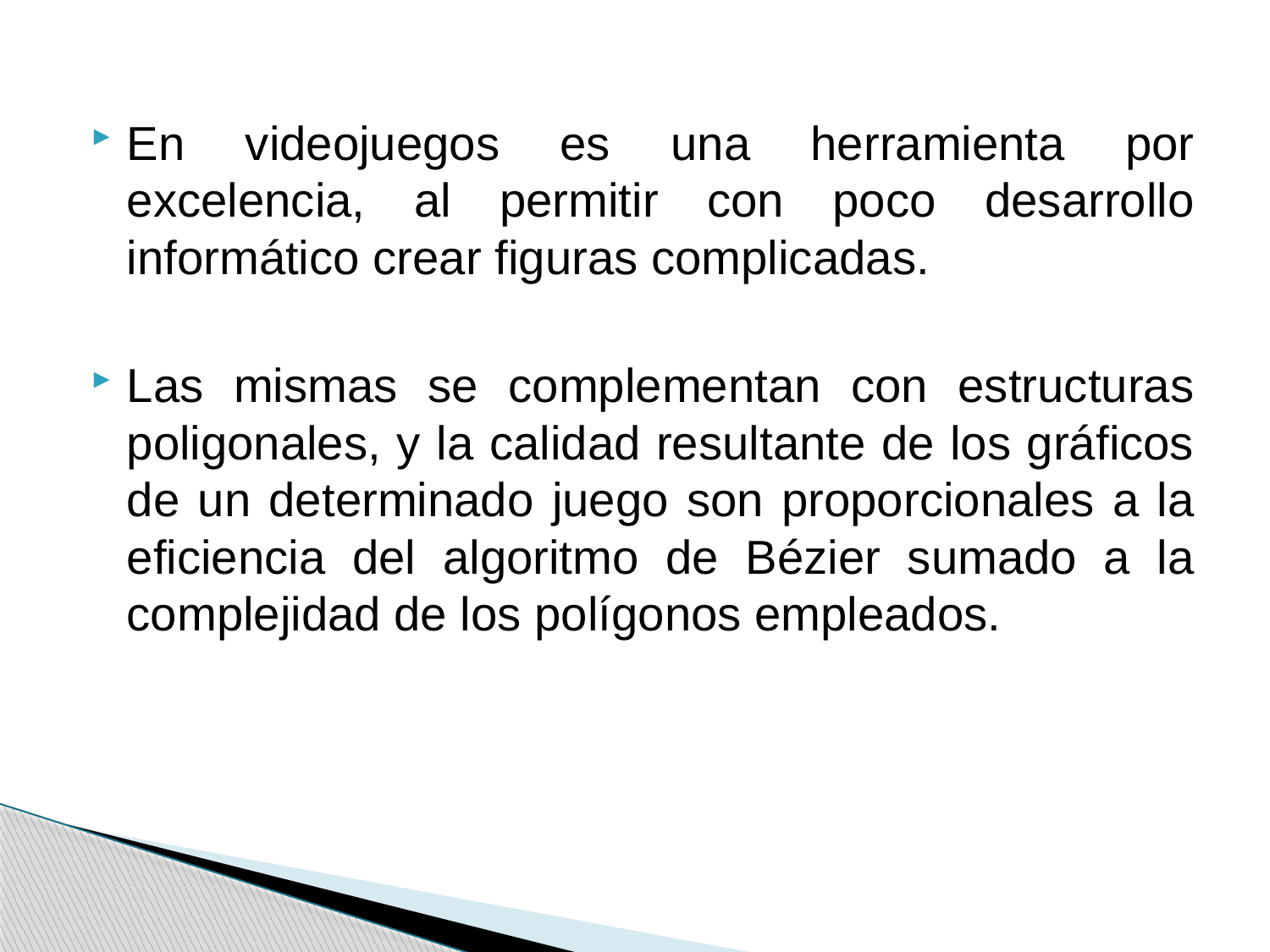

#
En videojuegos es una herramienta por excelencia, al permitir con poco desarrollo informático crear figuras complicadas.

Las mismas se complementan con estructuras poligonales, y la calidad resultante de los gráficos de un determinado juego son proporcionales a la eficiencia del algoritmo de Bézier sumado a la complejidad de los polígonos empleados.